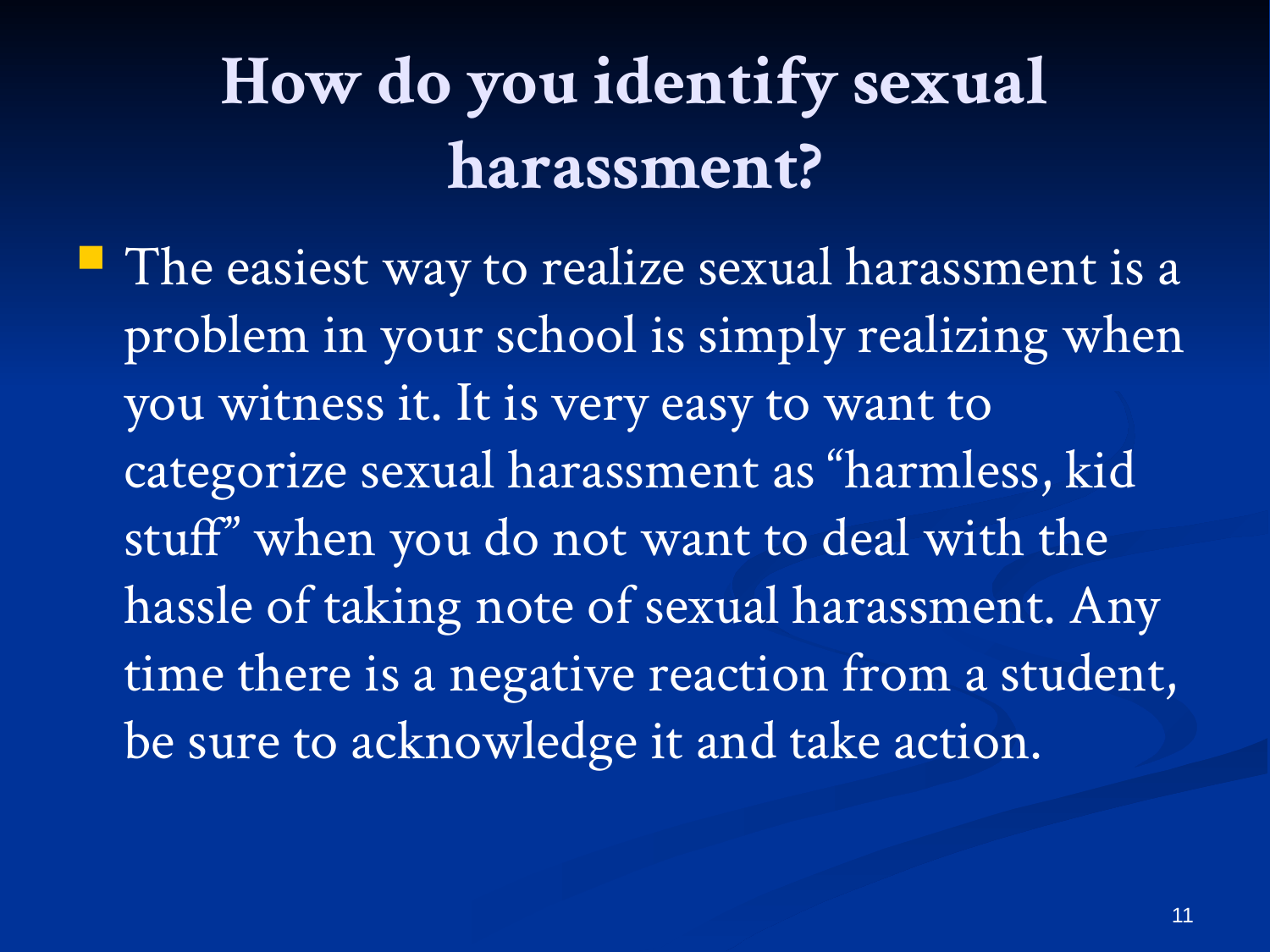

# How do you identify sexual harassment?
The easiest way to realize sexual harassment is a problem in your school is simply realizing when you witness it. It is very easy to want to categorize sexual harassment as “harmless, kid stuff” when you do not want to deal with the hassle of taking note of sexual harassment. Any time there is a negative reaction from a student, be sure to acknowledge it and take action.

11